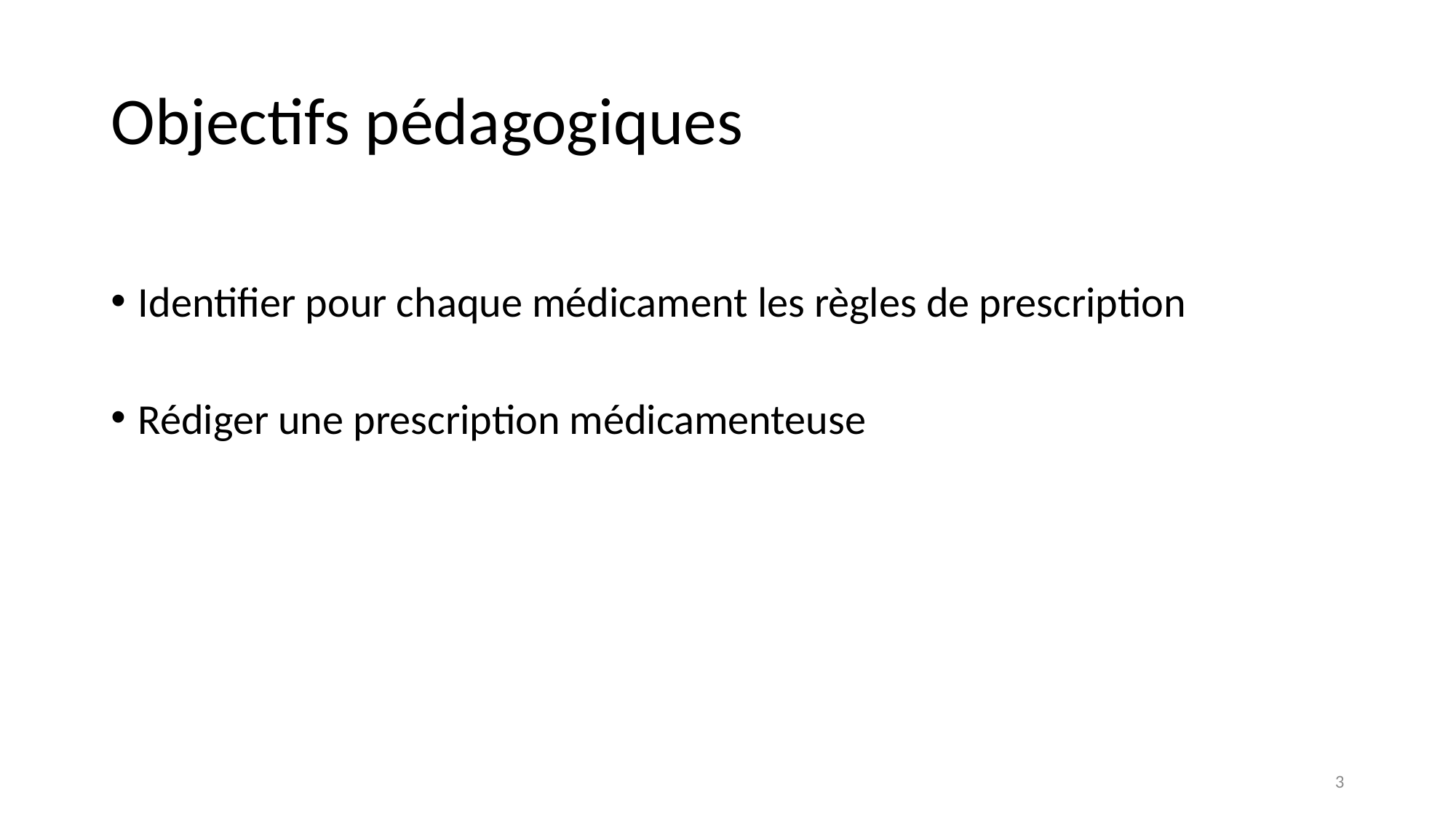

# Objectifs pédagogiques
Identifier pour chaque médicament les règles de prescription
Rédiger une prescription médicamenteuse
3